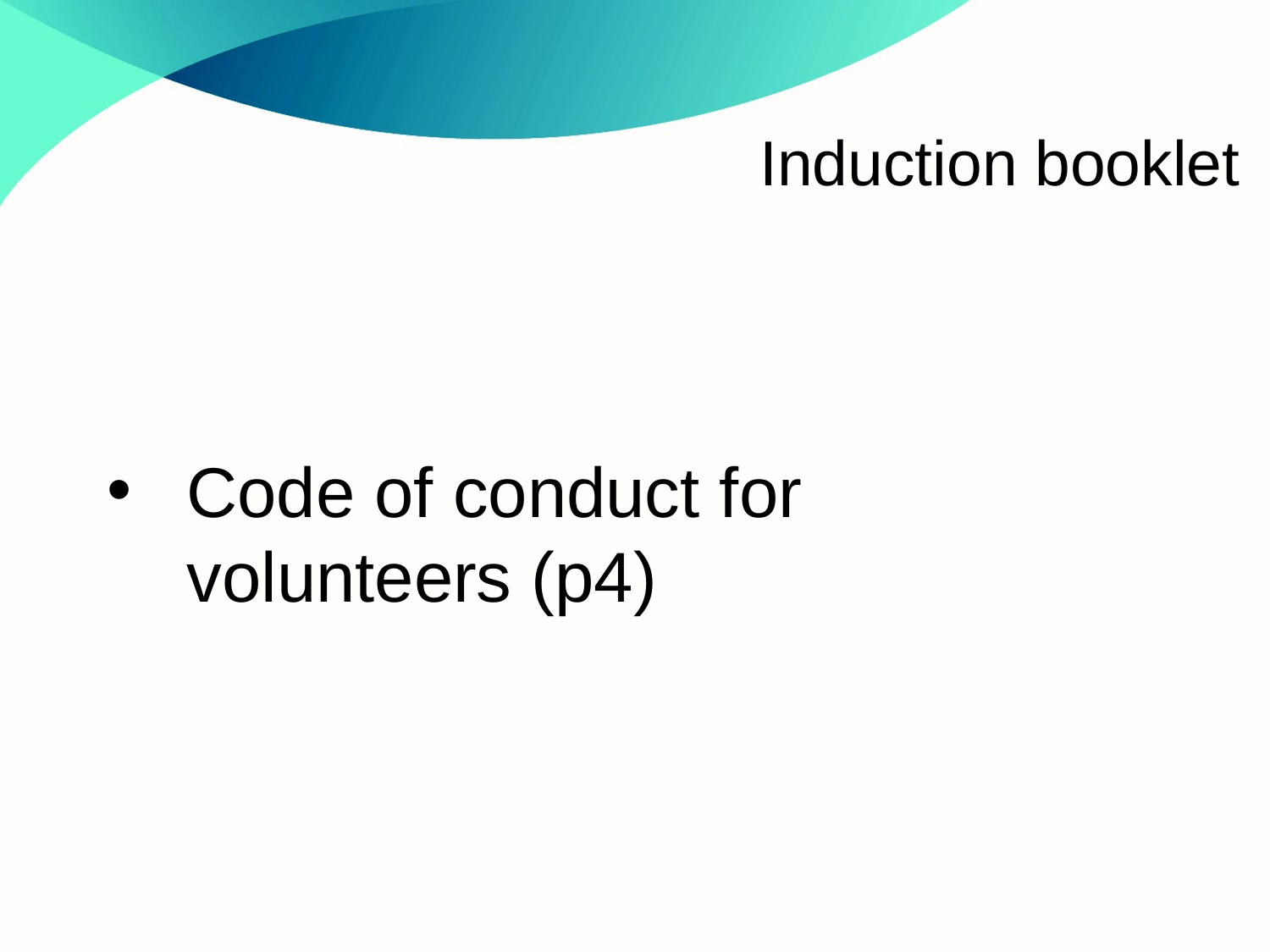

6
Induction booklet

Code of conduct for volunteers (p4)